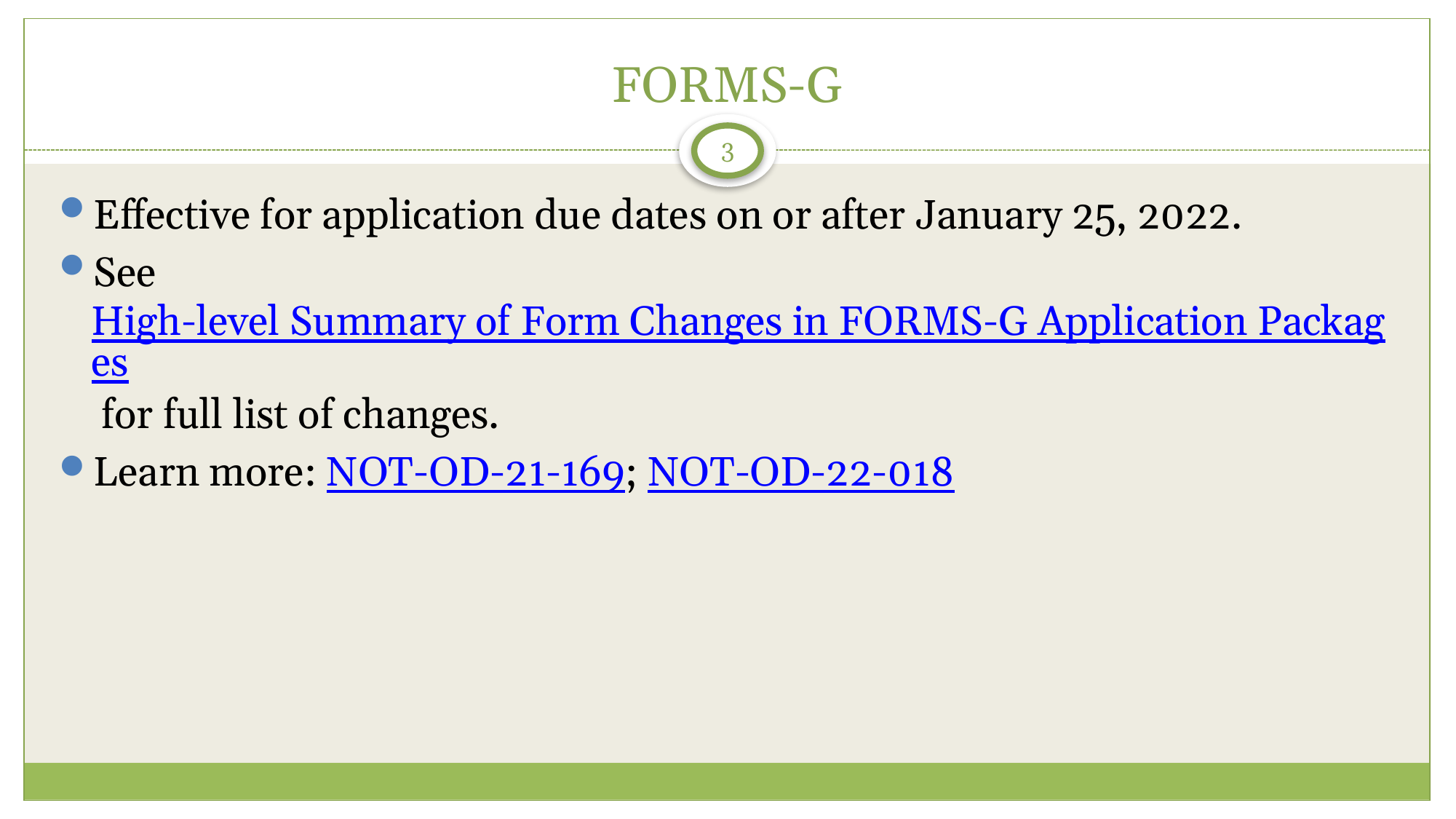

# FORMS-G
3
Effective for application due dates on or after January 25, 2022.
See High-level Summary of Form Changes in FORMS-G Application Packages for full list of changes.
Learn more: NOT-OD-21-169; NOT-OD-22-018